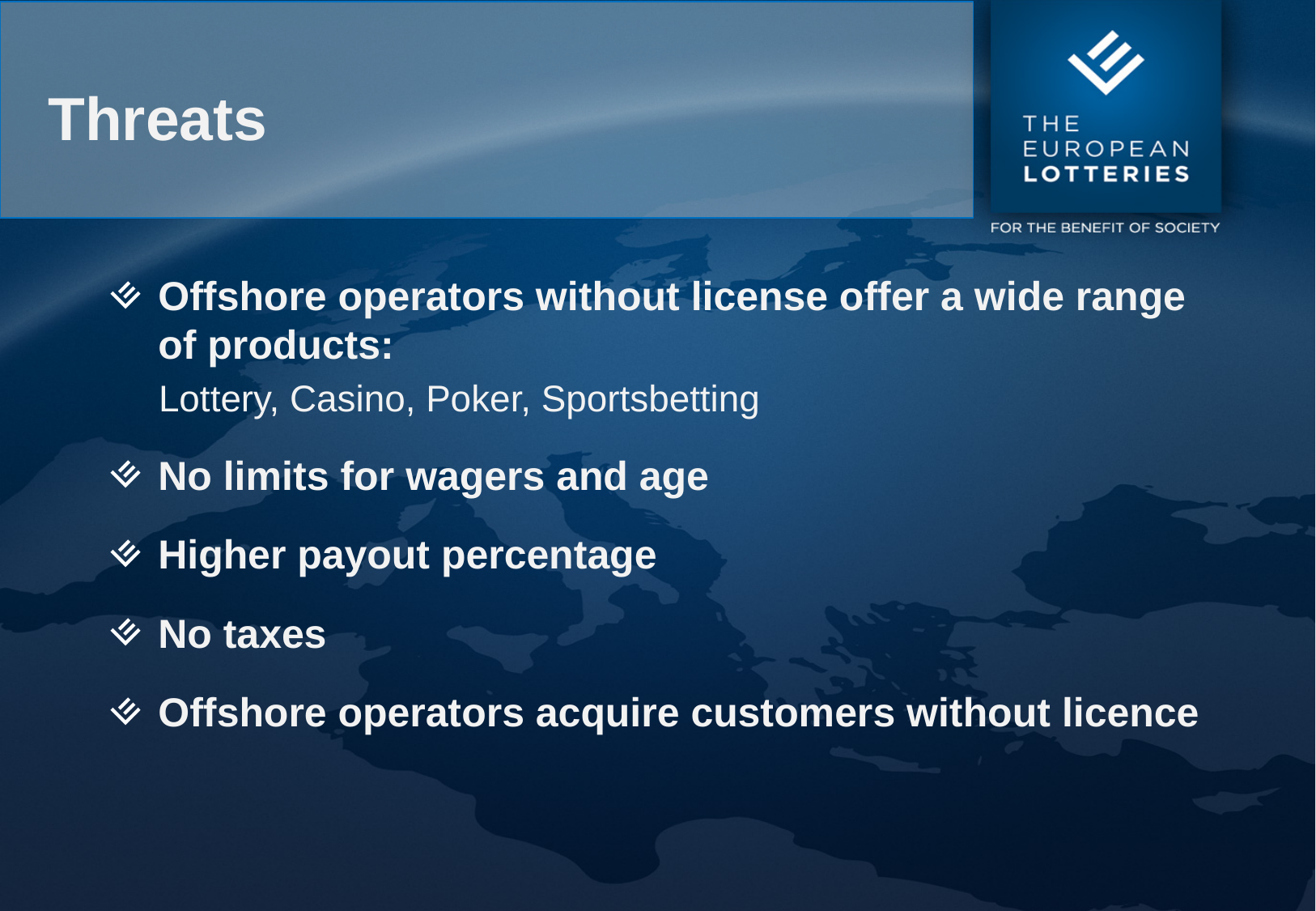

# Threats
Offshore operators without license offer a wide range of products:
Lottery, Casino, Poker, Sportsbetting
No limits for wagers and age
Higher payout percentage
No taxes
Offshore operators acquire customers without licence